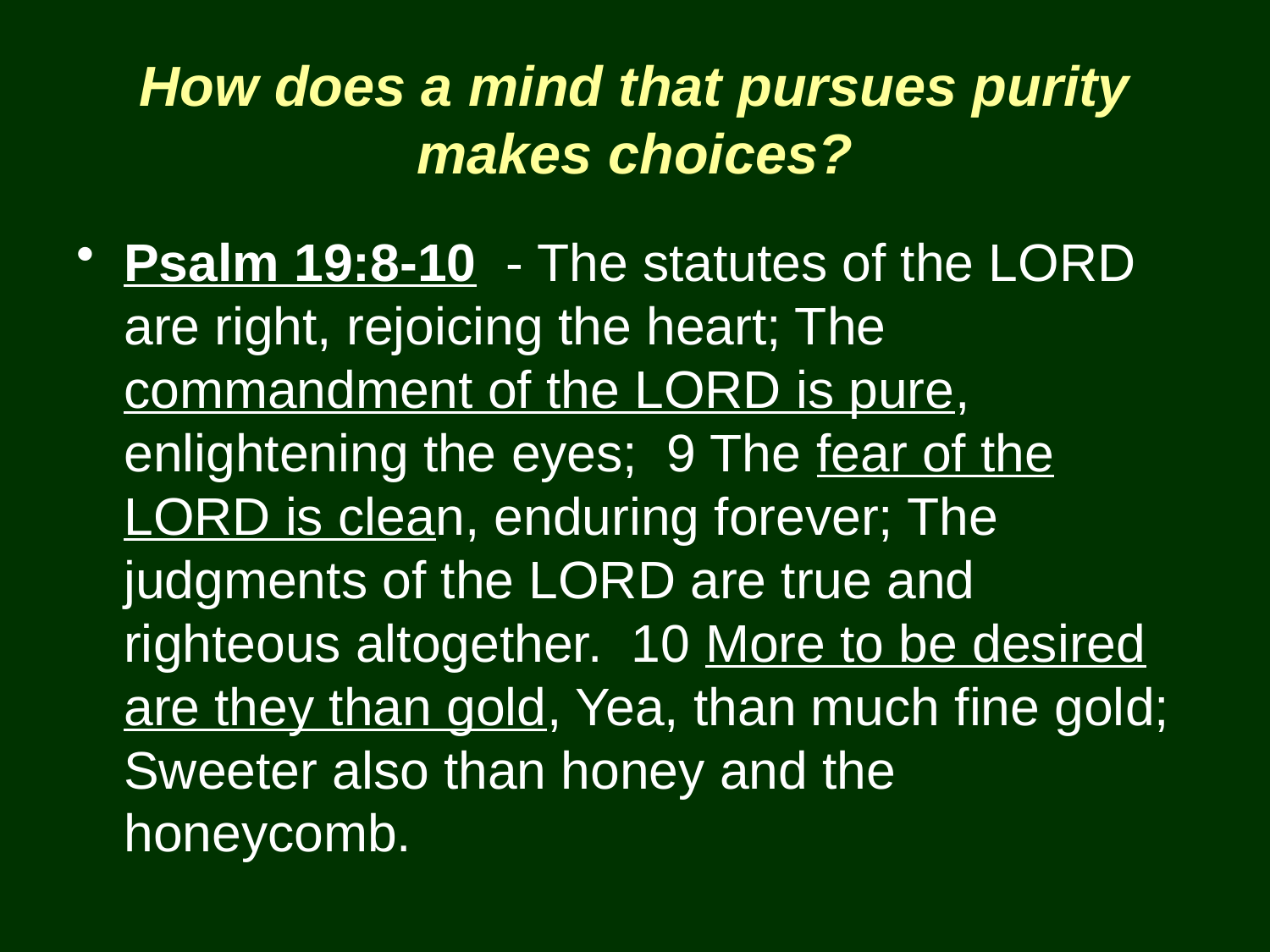

# How does a mind that pursues purity makes choices?
Psalm 19:8-10  - The statutes of the LORD are right, rejoicing the heart; The commandment of the LORD is pure, enlightening the eyes;  9 The fear of the LORD is clean, enduring forever; The judgments of the LORD are true and righteous altogether.  10 More to be desired are they than gold, Yea, than much fine gold; Sweeter also than honey and the honeycomb.